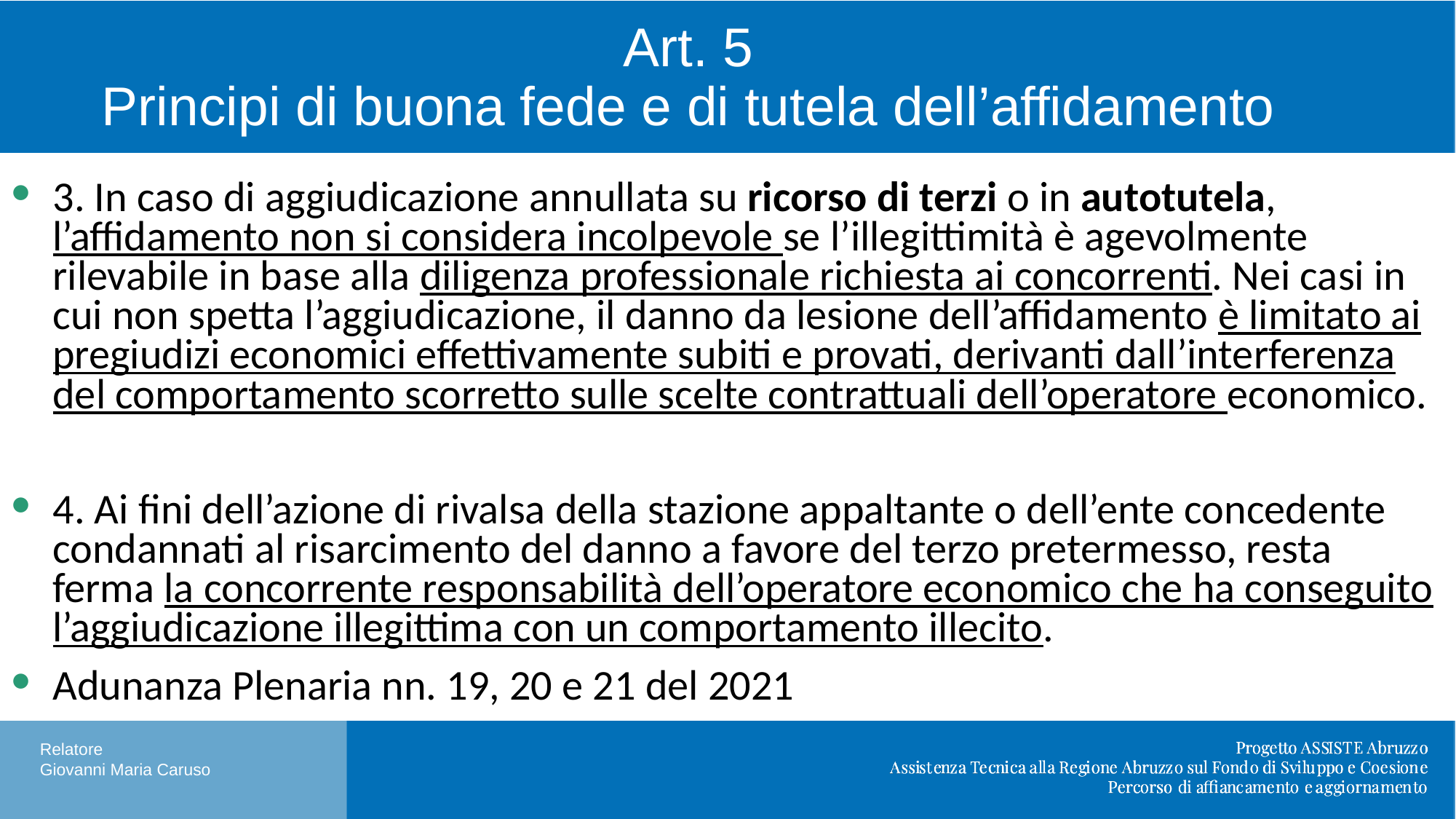

Art. 5
Principi di buona fede e di tutela dell’affidamento
3. In caso di aggiudicazione annullata su ricorso di terzi o in autotutela, l’affidamento non si considera incolpevole se l’illegittimità è agevolmente rilevabile in base alla diligenza professionale richiesta ai concorrenti. Nei casi in cui non spetta l’aggiudicazione, il danno da lesione dell’affidamento è limitato ai pregiudizi economici effettivamente subiti e provati, derivanti dall’interferenza del comportamento scorretto sulle scelte contrattuali dell’operatore economico.

4. Ai fini dell’azione di rivalsa della stazione appaltante o dell’ente concedente condannati al risarcimento del danno a favore del terzo pretermesso, resta ferma la concorrente responsabilità dell’operatore economico che ha conseguito l’aggiudicazione illegittima con un comportamento illecito.
Adunanza Plenaria nn. 19, 20 e 21 del 2021
Relatore
Giovanni Maria Caruso